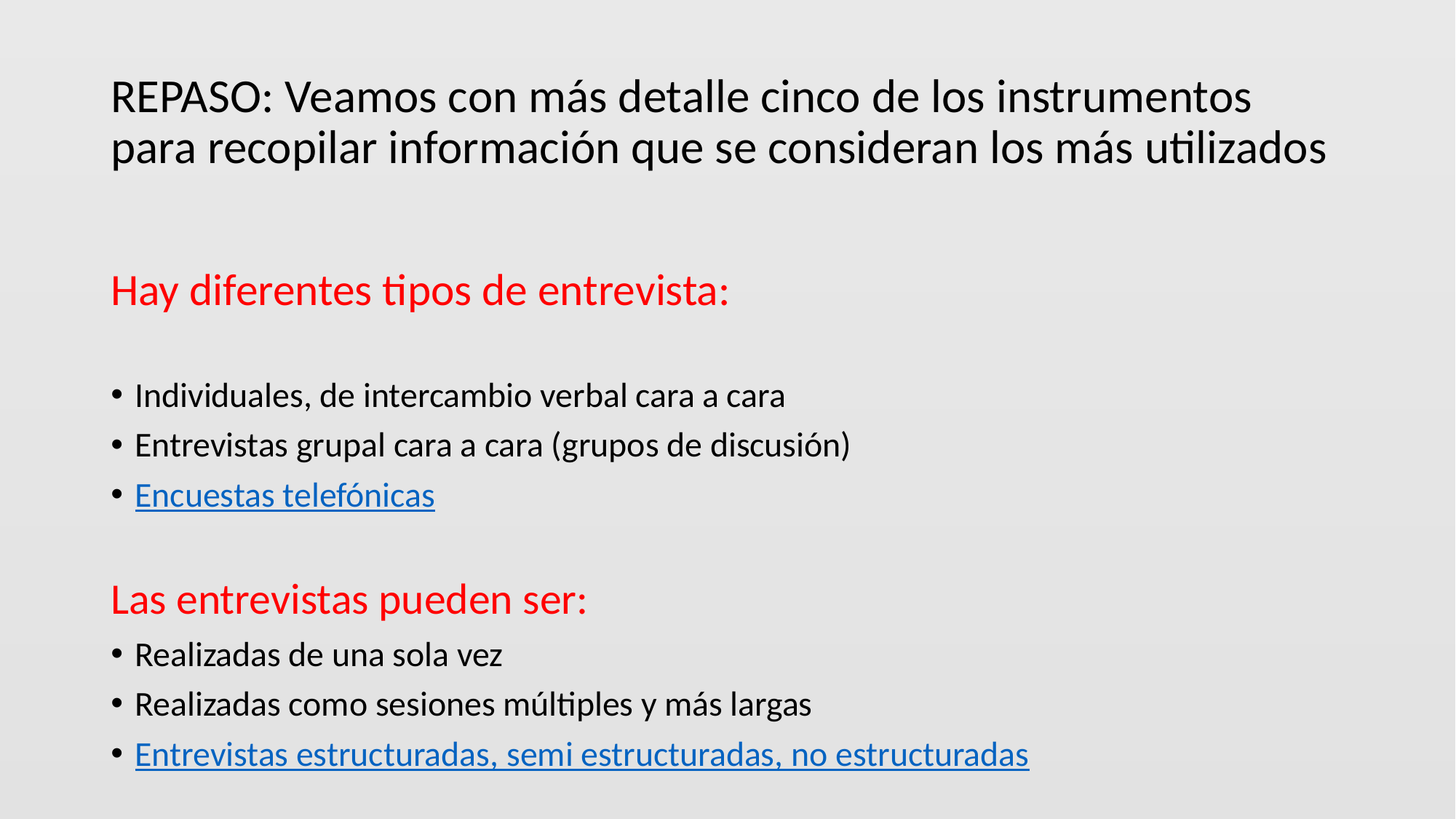

# REPASO: Veamos con más detalle cinco de los instrumentos para recopilar información que se consideran los más utilizados
Hay diferentes tipos de entrevista:

Individuales, de intercambio verbal cara a cara
Entrevistas grupal cara a cara (grupos de discusión)
Encuestas telefónicas

Las entrevistas pueden ser:
Realizadas de una sola vez
Realizadas como sesiones múltiples y más largas
Entrevistas estructuradas, semi estructuradas, no estructuradas